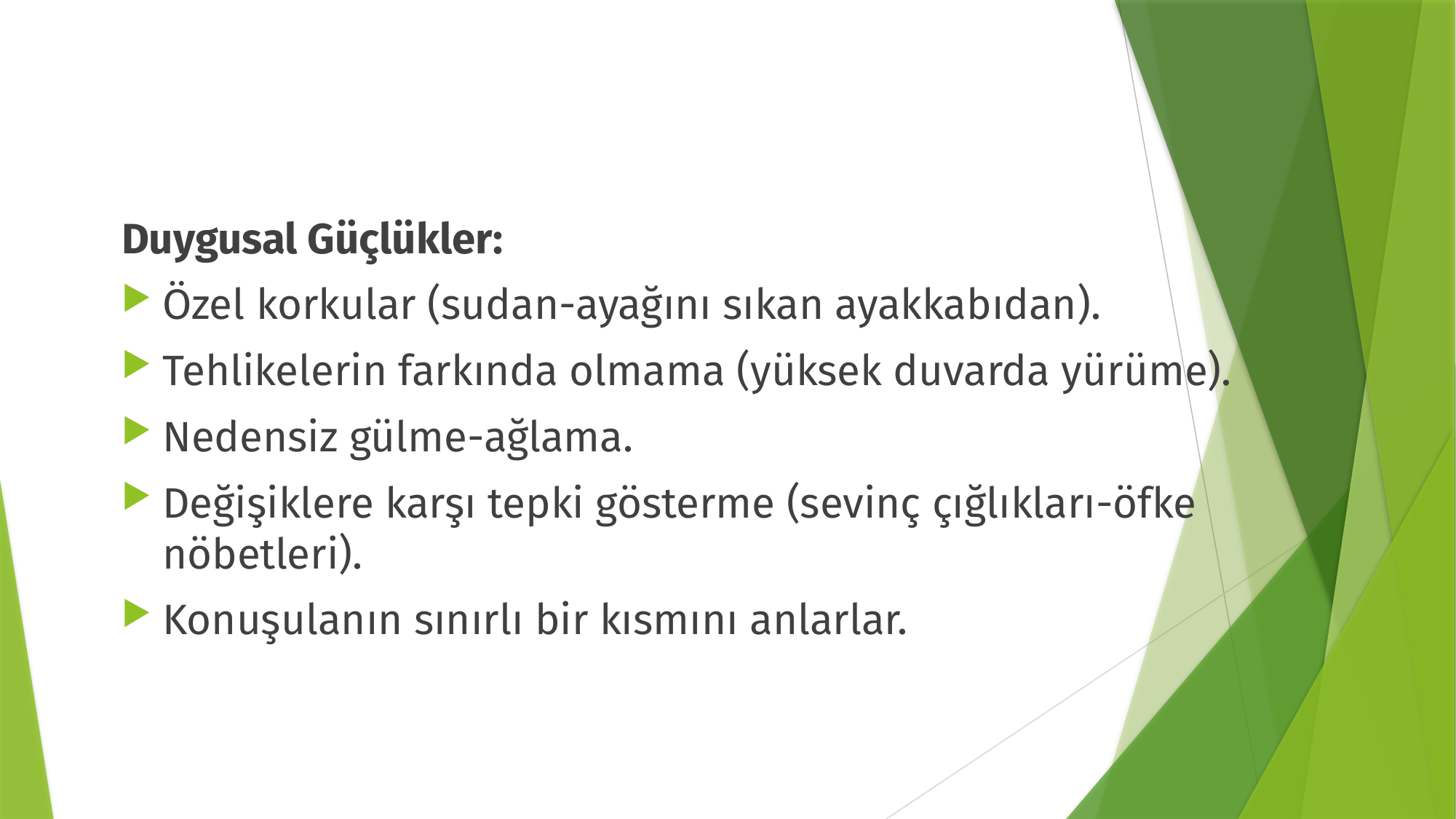

Duygusal Güçlükler:
Özel korkular (sudan-ayağını sıkan ayakkabıdan).
Tehlikelerin farkında olmama (yüksek duvarda yürüme).
Nedensiz gülme-ağlama.
Değişiklere karşı tepki gösterme (sevinç çığlıkları-öfke nöbetleri).
Konuşulanın sınırlı bir kısmını anlarlar.